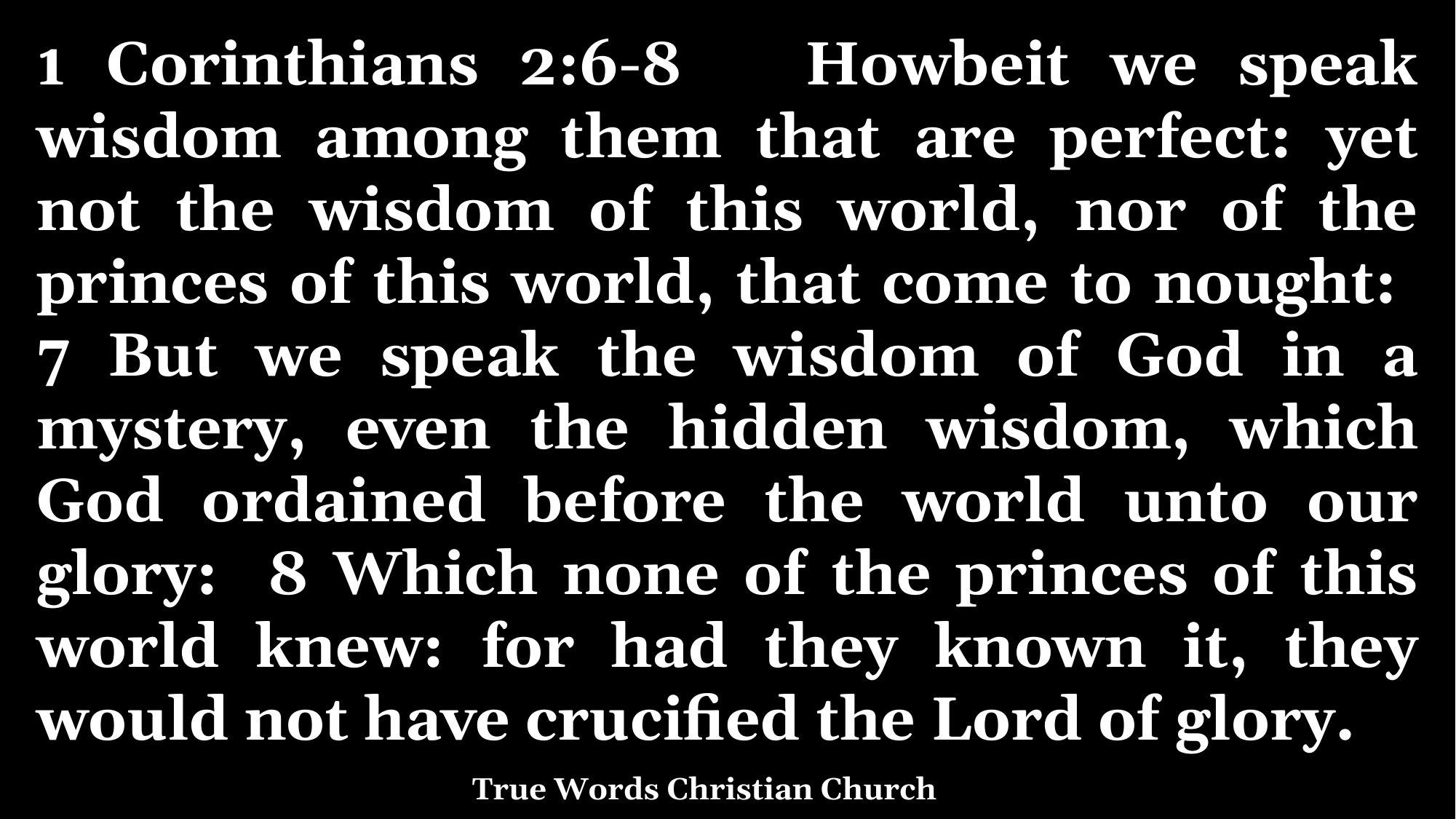

1 Corinthians 2:6-8   Howbeit we speak wisdom among them that are perfect: yet not the wisdom of this world, nor of the princes of this world, that come to nought:  7 But we speak the wisdom of God in a mystery, even the hidden wisdom, which God ordained before the world unto our glory:  8 Which none of the princes of this world knew: for had they known it, they would not have crucified the Lord of glory.
True Words Christian Church